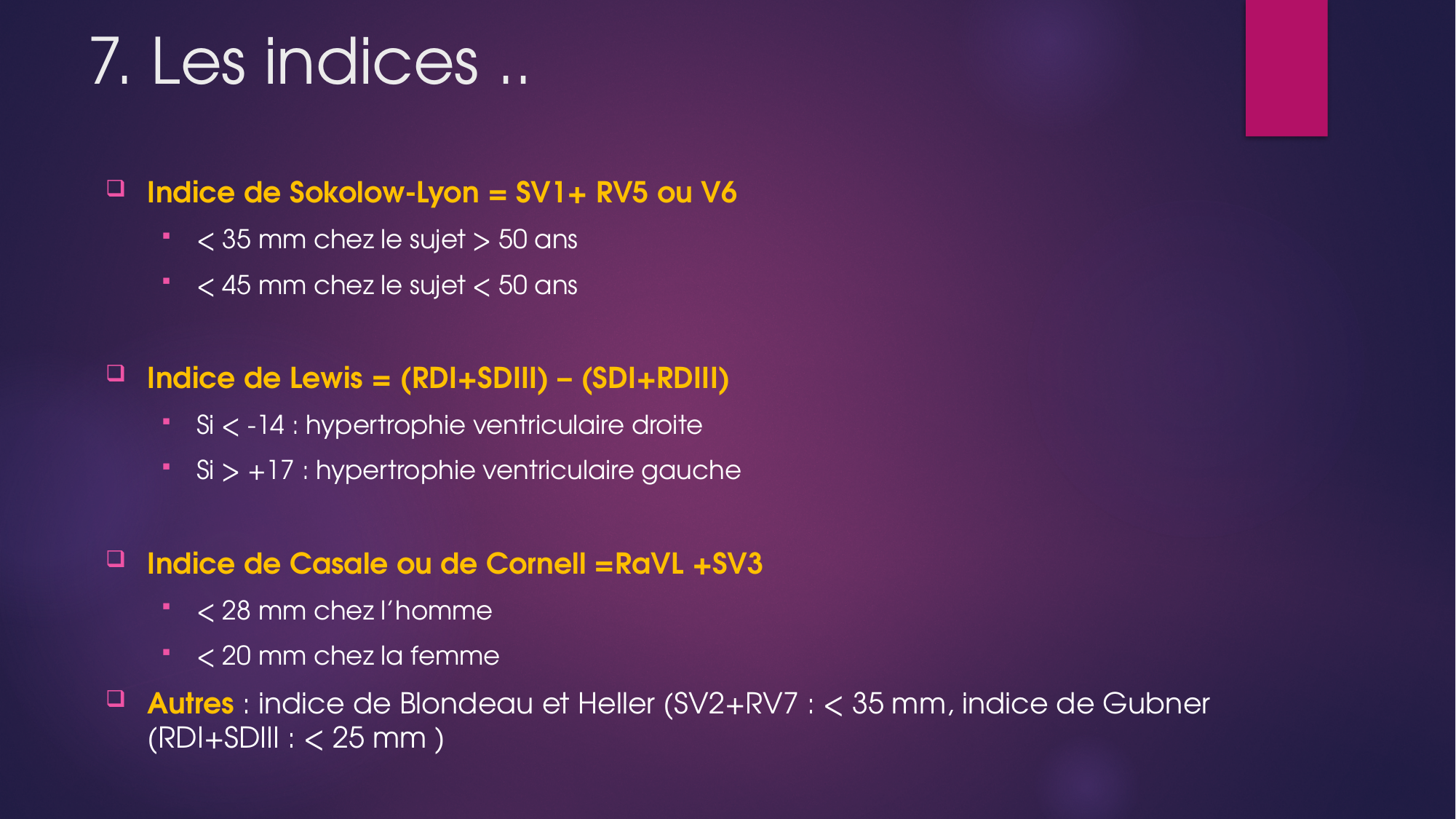

# 7. Les indices ..
Indice de Sokolow-Lyon = SV1+ RV5 ou V6
< 35 mm chez le sujet > 50 ans
< 45 mm chez le sujet < 50 ans

Indice de Lewis = (RDI+SDIII) – (SDI+RDIII)
Si < -14 : hypertrophie ventriculaire droite
Si > +17 : hypertrophie ventriculaire gauche

Indice de Casale ou de Cornell =RaVL +SV3
< 28 mm chez l’homme
< 20 mm chez la femme
Autres : indice de Blondeau et Heller (SV2+RV7 : < 35 mm, indice de Gubner (RDI+SDIII : < 25 mm )